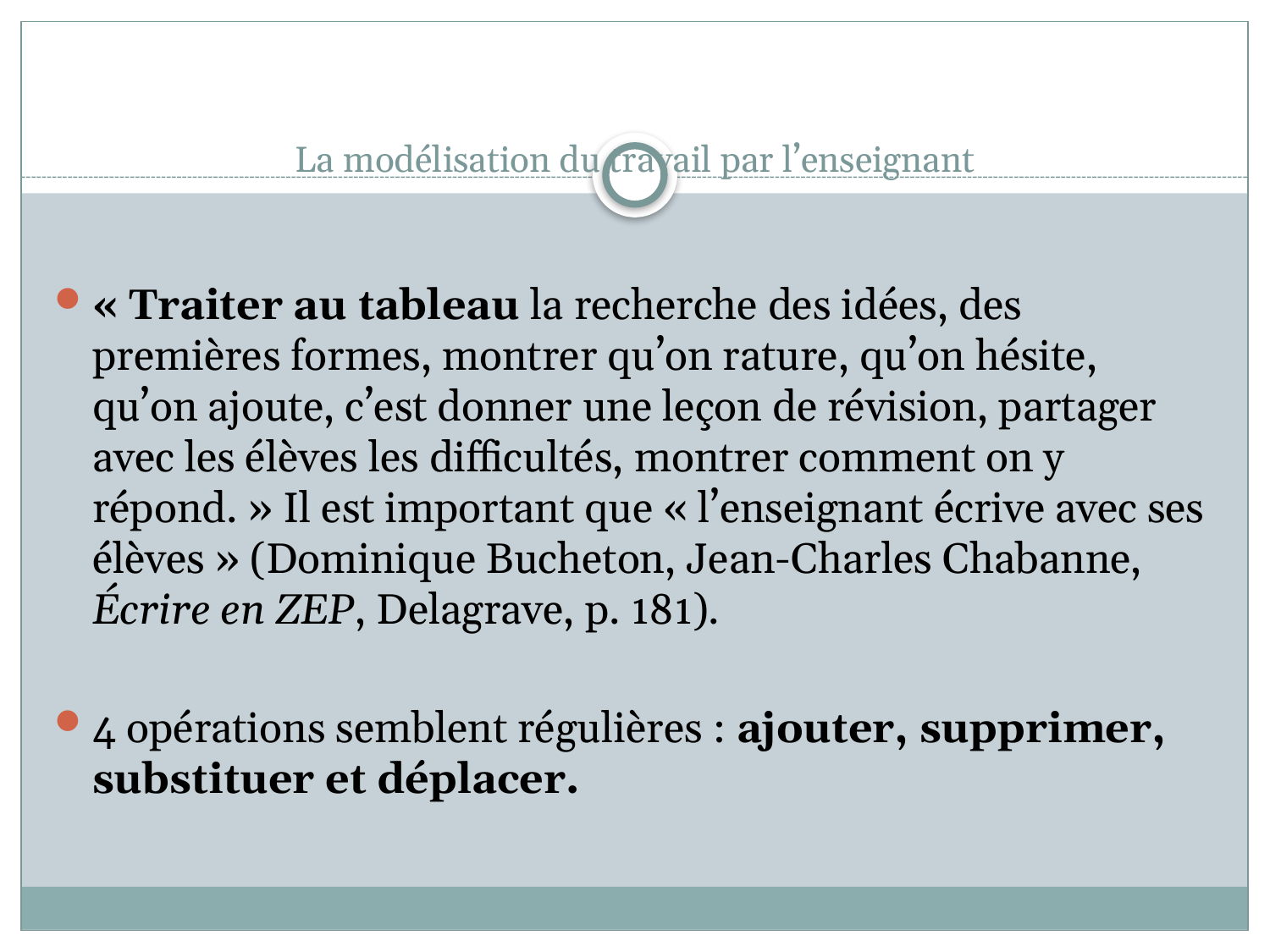

# La modélisation du travail par l’enseignant

« Traiter au tableau la recherche des idées, des premières formes, montrer qu’on rature, qu’on hésite, qu’on ajoute, c’est donner une leçon de révision, partager avec les élèves les difficultés, montrer comment on y répond. » Il est important que « l’enseignant écrive avec ses élèves » (Dominique Bucheton, Jean-Charles Chabanne, Écrire en ZEP, Delagrave, p. 181).

4 opérations semblent régulières : ajouter, supprimer, substituer et déplacer.